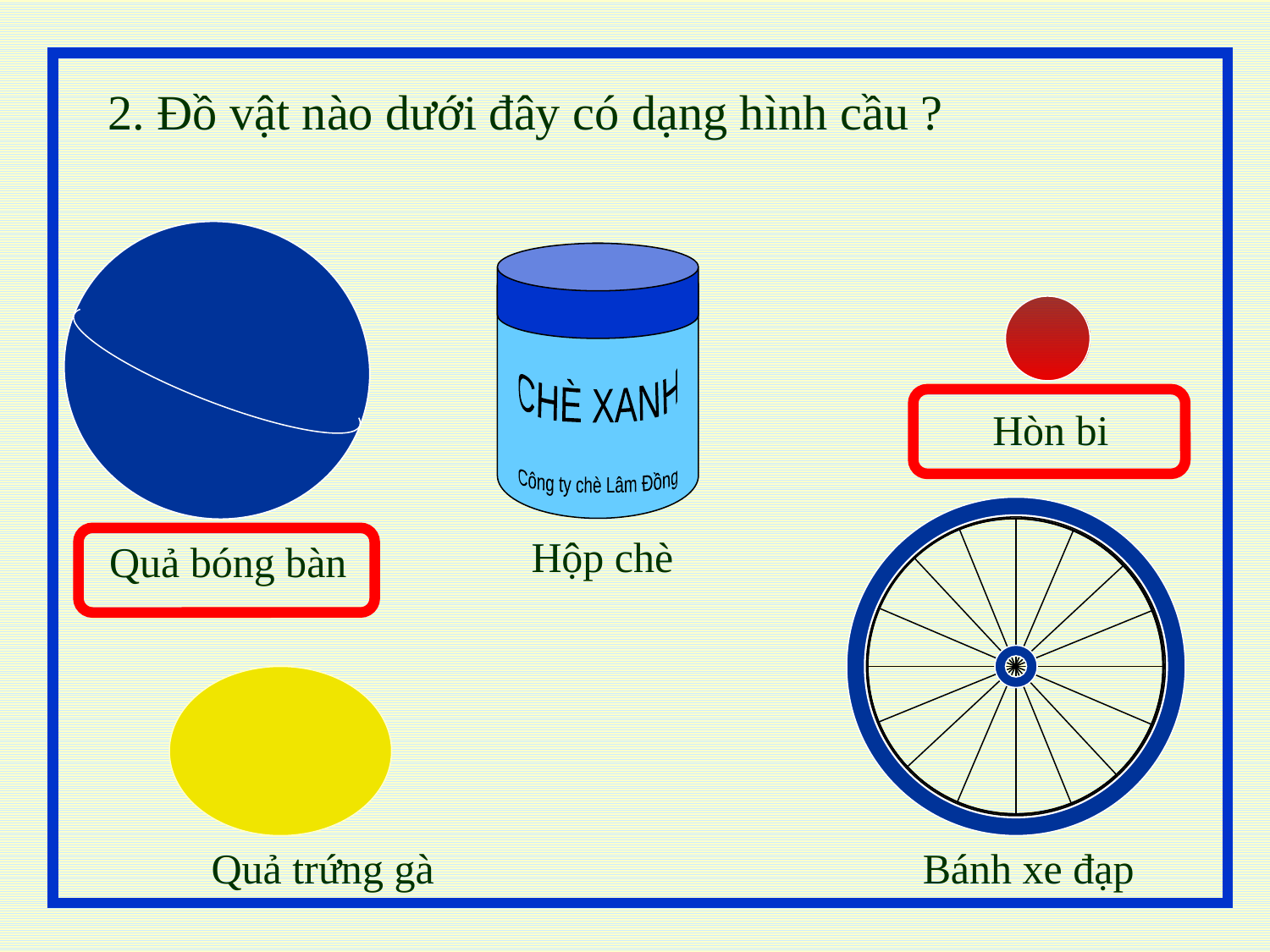

2. Đồ vật nào dưới đây có dạng hình cầu ?

CHÈ XANH
Công ty chè Lâm Đồng

Hòn bi

Hộp chè

Quả bóng bàn

Quả trứng gà
Bánh xe đạp